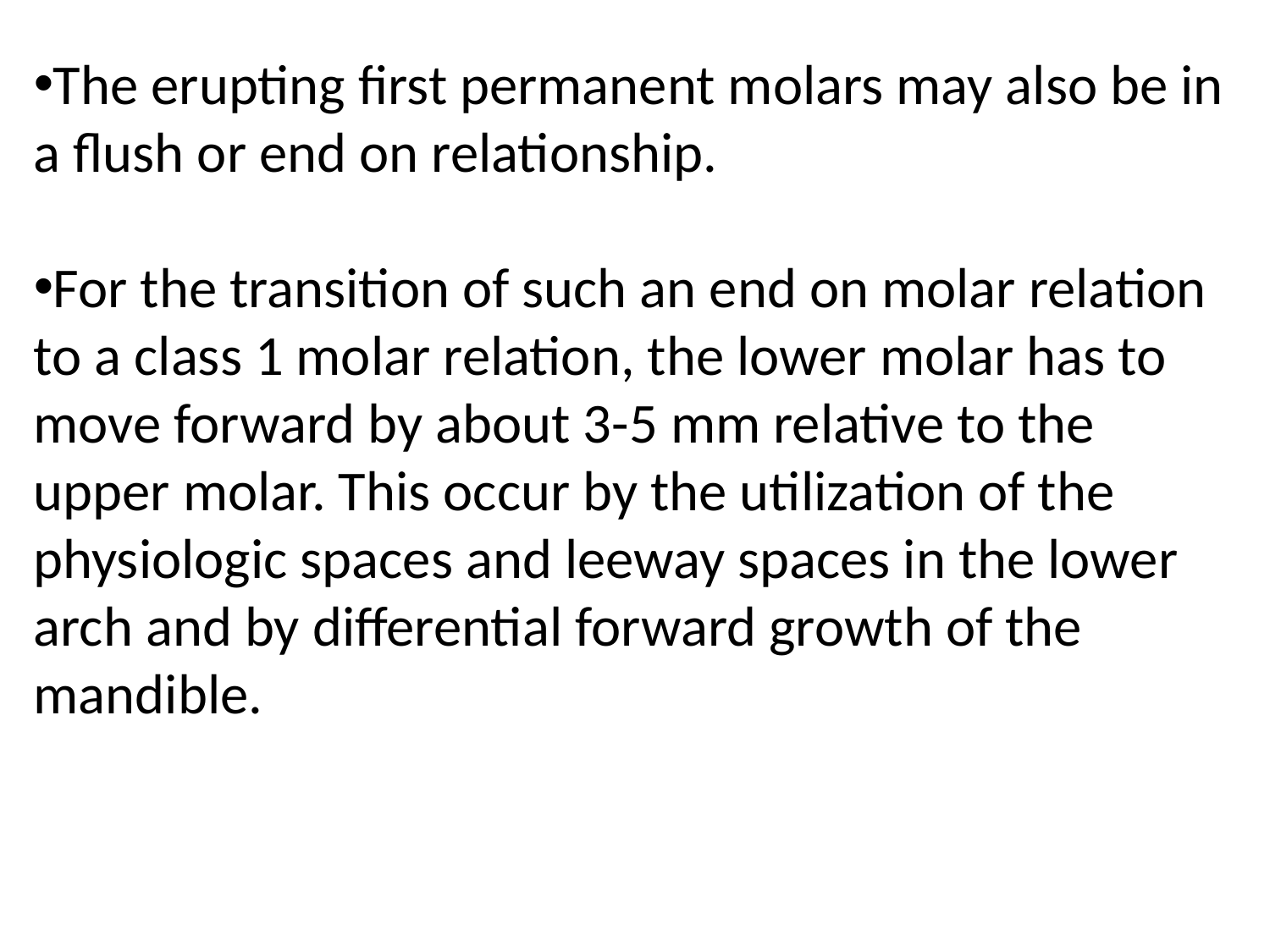

The erupting first permanent molars may also be in a flush or end on relationship.

For the transition of such an end on molar relation to a class 1 molar relation, the lower molar has to move forward by about 3-5 mm relative to the upper molar. This occur by the utilization of the physiologic spaces and leeway spaces in the lower arch and by differential forward growth of the mandible.